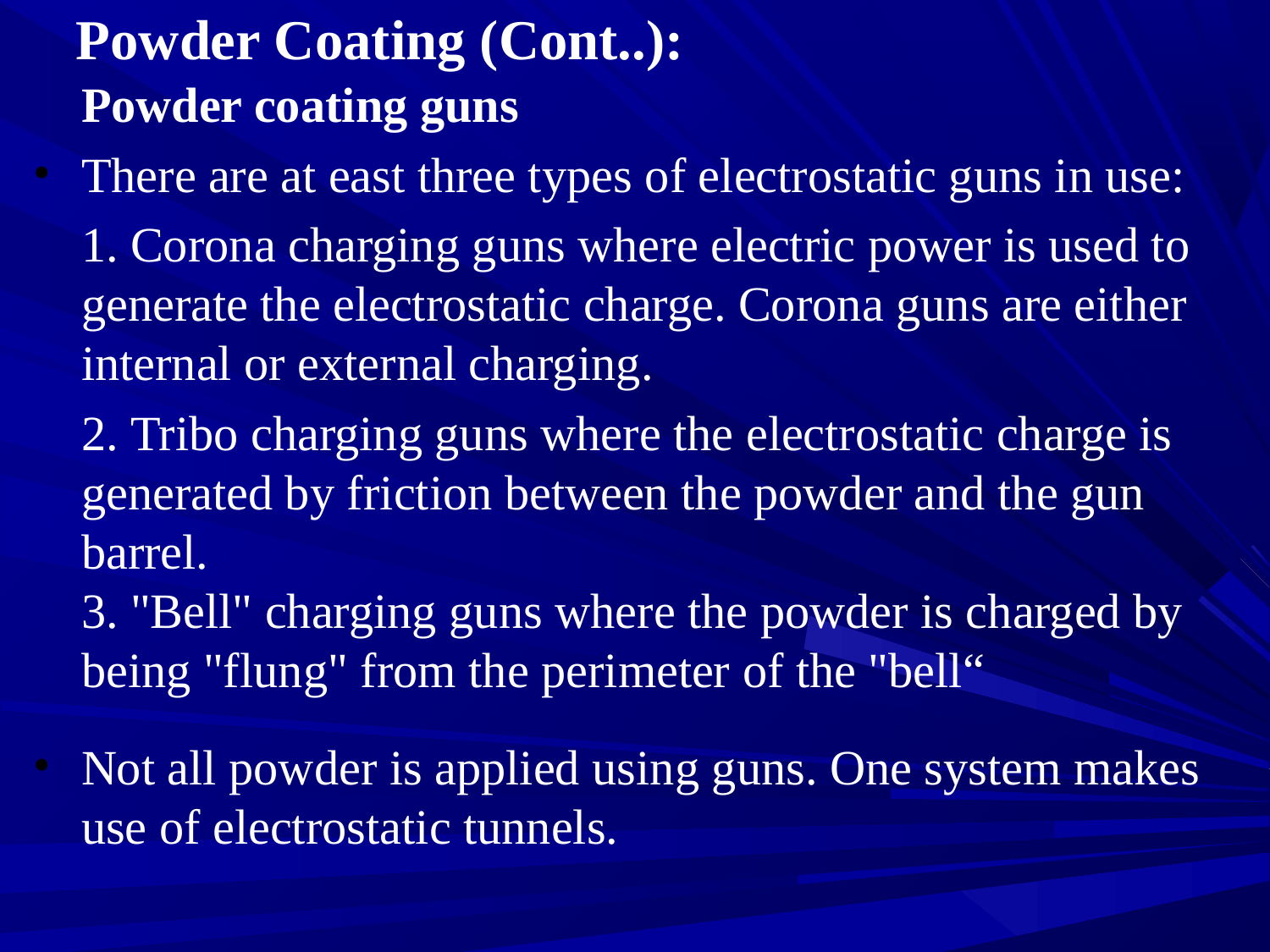

# Powder Coating (Cont..):
	Powder coating guns
There are at east three types of electrostatic guns in use:
	1. Corona charging guns where electric power is used to generate the electrostatic charge. Corona guns are either internal or external charging.
	2. Tribo charging guns where the electrostatic charge is generated by friction between the powder and the gun barrel.
3. "Bell" charging guns where the powder is charged by being "flung" from the perimeter of the "bell“

Not all powder is applied using guns. One system makes use of electrostatic tunnels.